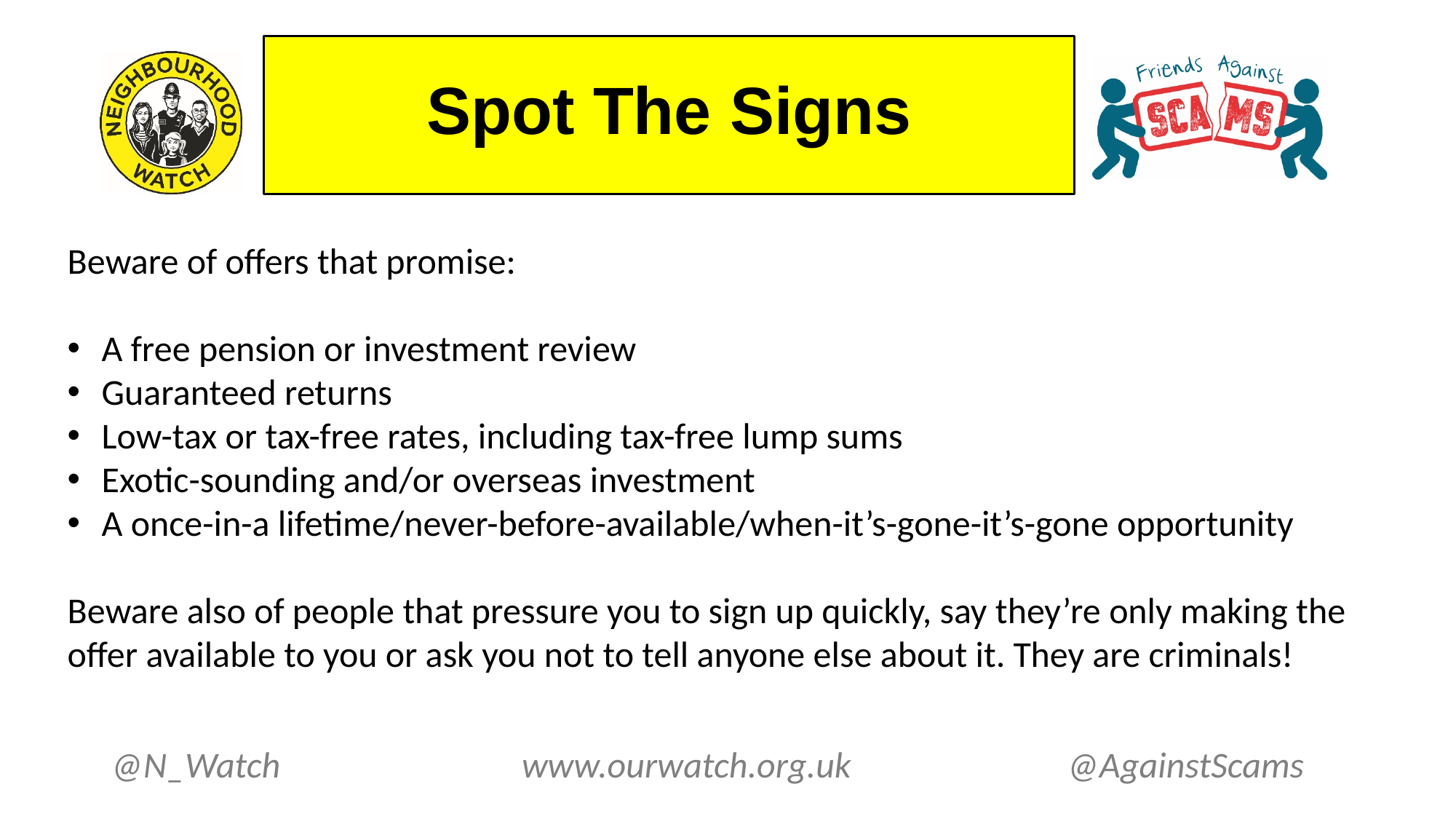

Spot The Signs
Beware of offers that promise:

A free pension or investment review
Guaranteed returns
Low-tax or tax-free rates, including tax-free lump sums
Exotic-sounding and/or overseas investment
A once-in-a lifetime/never-before-available/when-it’s-gone-it’s-gone opportunity

Beware also of people that pressure you to sign up quickly, say they’re only making the offer available to you or ask you not to tell anyone else about it. They are criminals!